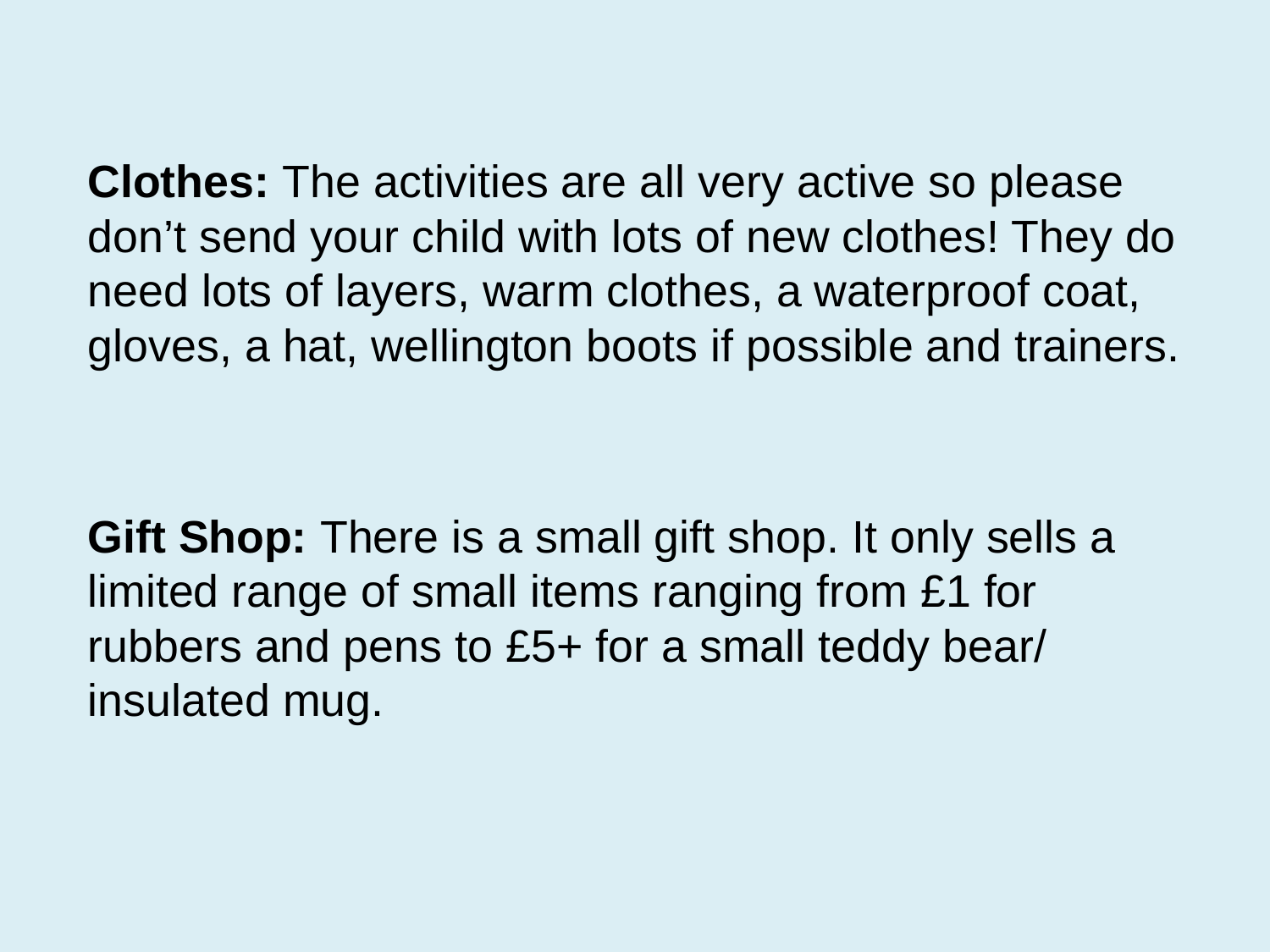

Clothes: The activities are all very active so please don’t send your child with lots of new clothes! They do need lots of layers, warm clothes, a waterproof coat, gloves, a hat, wellington boots if possible and trainers.

Gift Shop: There is a small gift shop. It only sells a limited range of small items ranging from £1 for rubbers and pens to £5+ for a small teddy bear/ insulated mug.